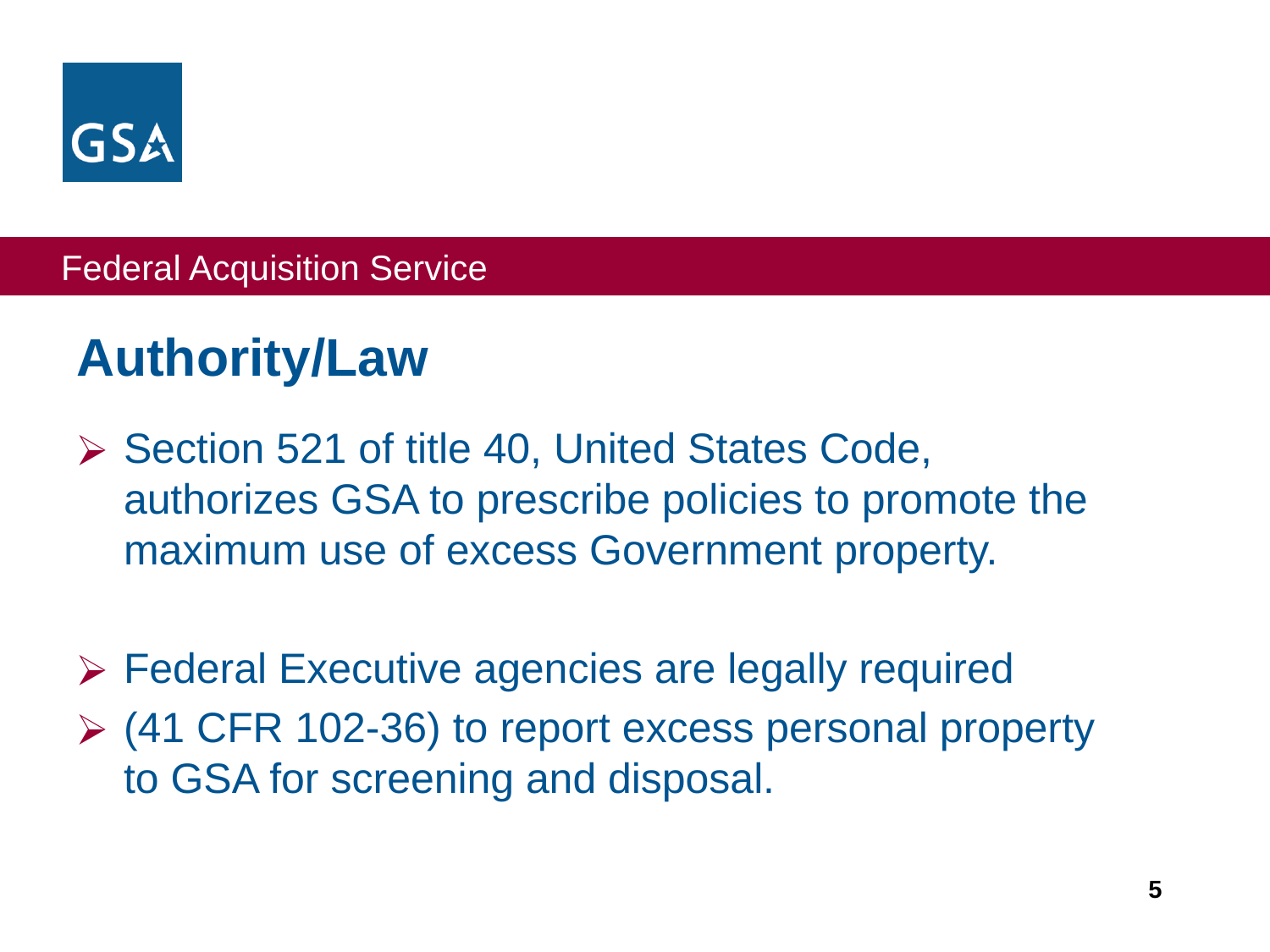

# Authority/Law
Section 521 of title 40, United States Code, authorizes GSA to prescribe policies to promote the maximum use of excess Government property.

Federal Executive agencies are legally required
(41 CFR 102-36) to report excess personal property to GSA for screening and disposal.

5